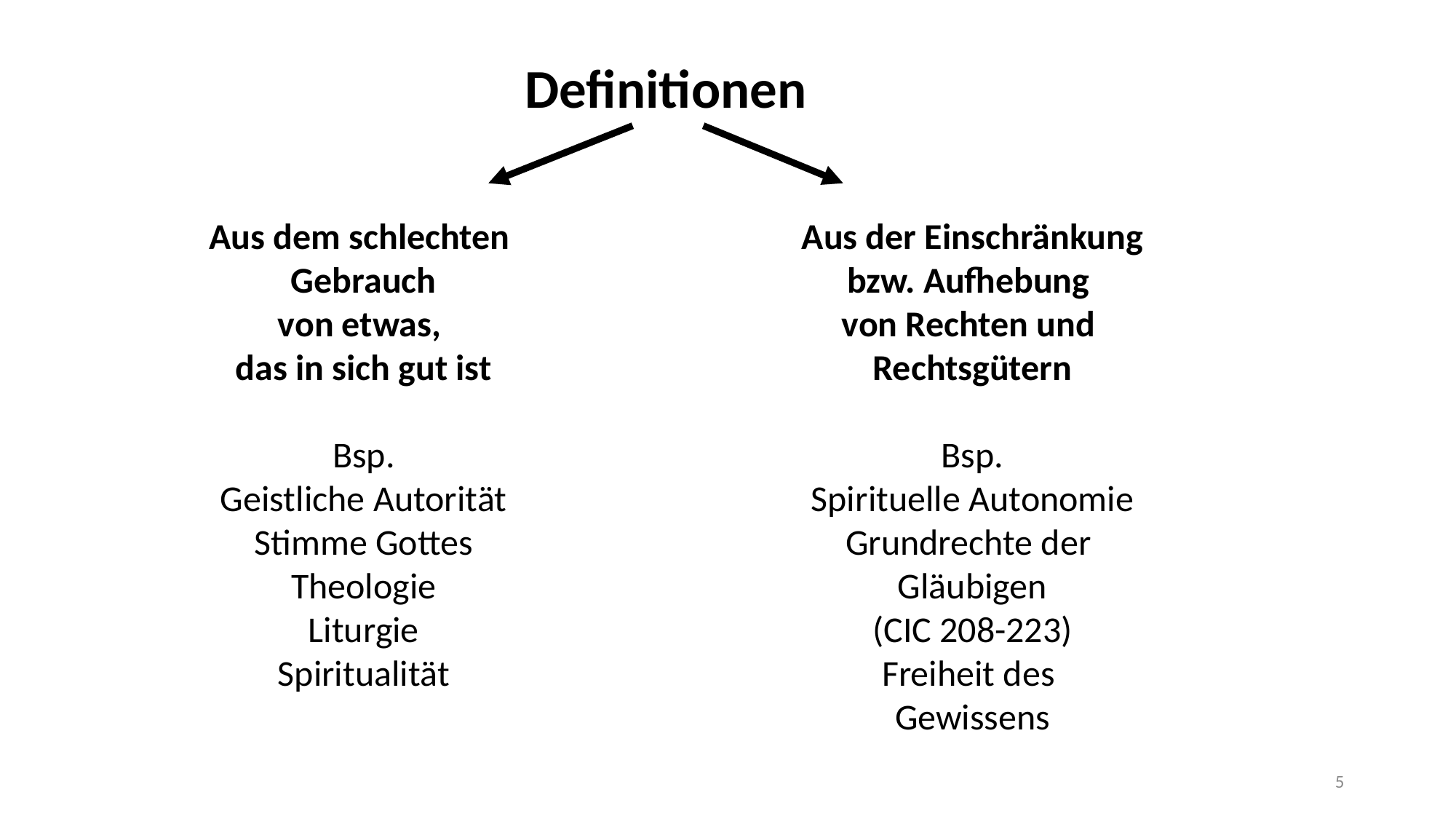

Definitionen
Aus dem schlechten
Gebrauch
von etwas,
das in sich gut ist

Bsp.
Geistliche Autorität
Stimme Gottes
Theologie
Liturgie
Spiritualität

Aus der Einschränkung
bzw. Aufhebung
von Rechten und
Rechtsgütern

Bsp.
Spirituelle Autonomie
Grundrechte der
Gläubigen
(CIC 208-223)
Freiheit des
Gewissens

5